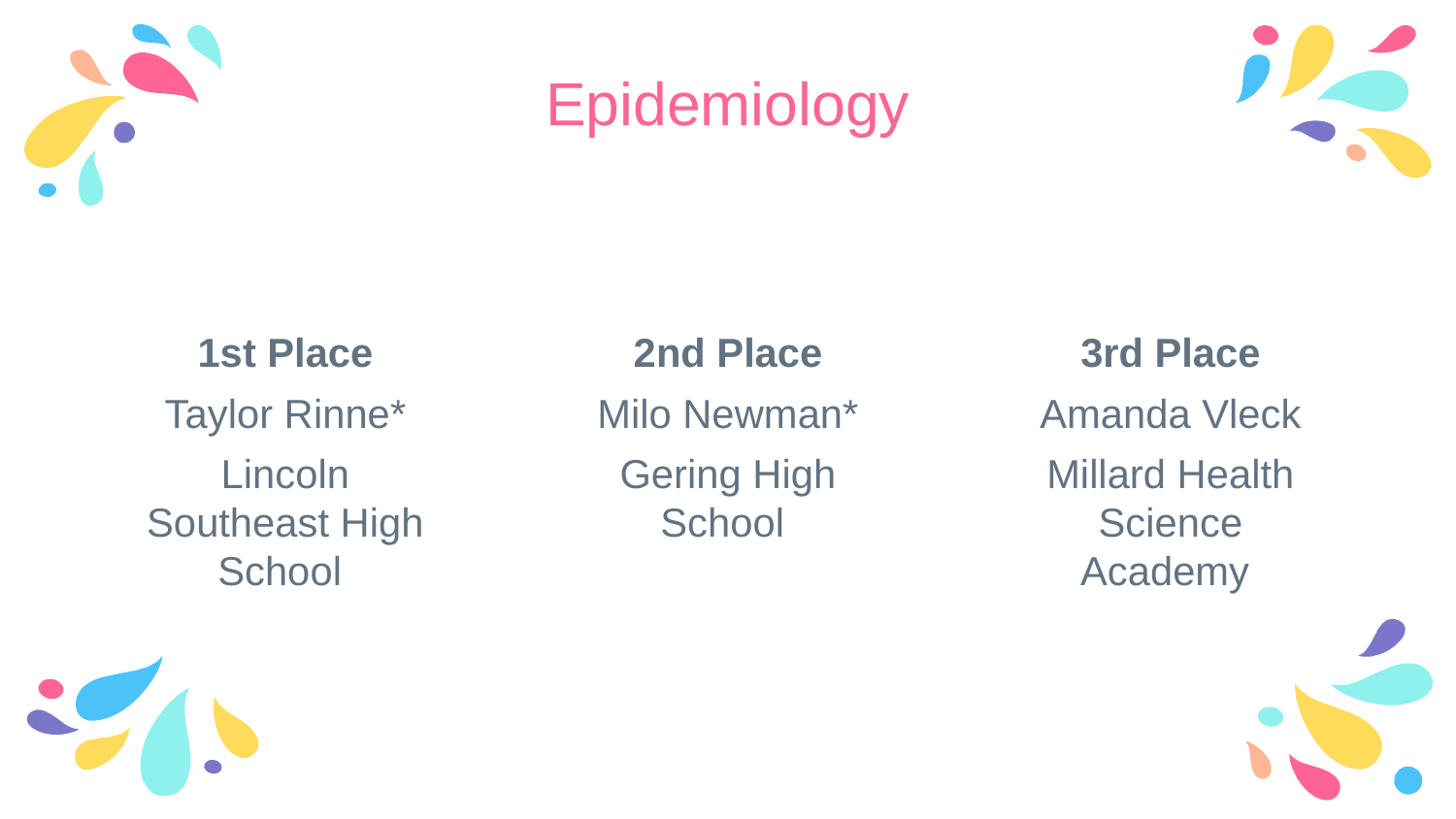

# Epidemiology
1st Place
Taylor Rinne*
Lincoln Southeast High School
2nd Place
Milo Newman*
Gering High School
3rd Place
Amanda Vleck
Millard Health Science Academy